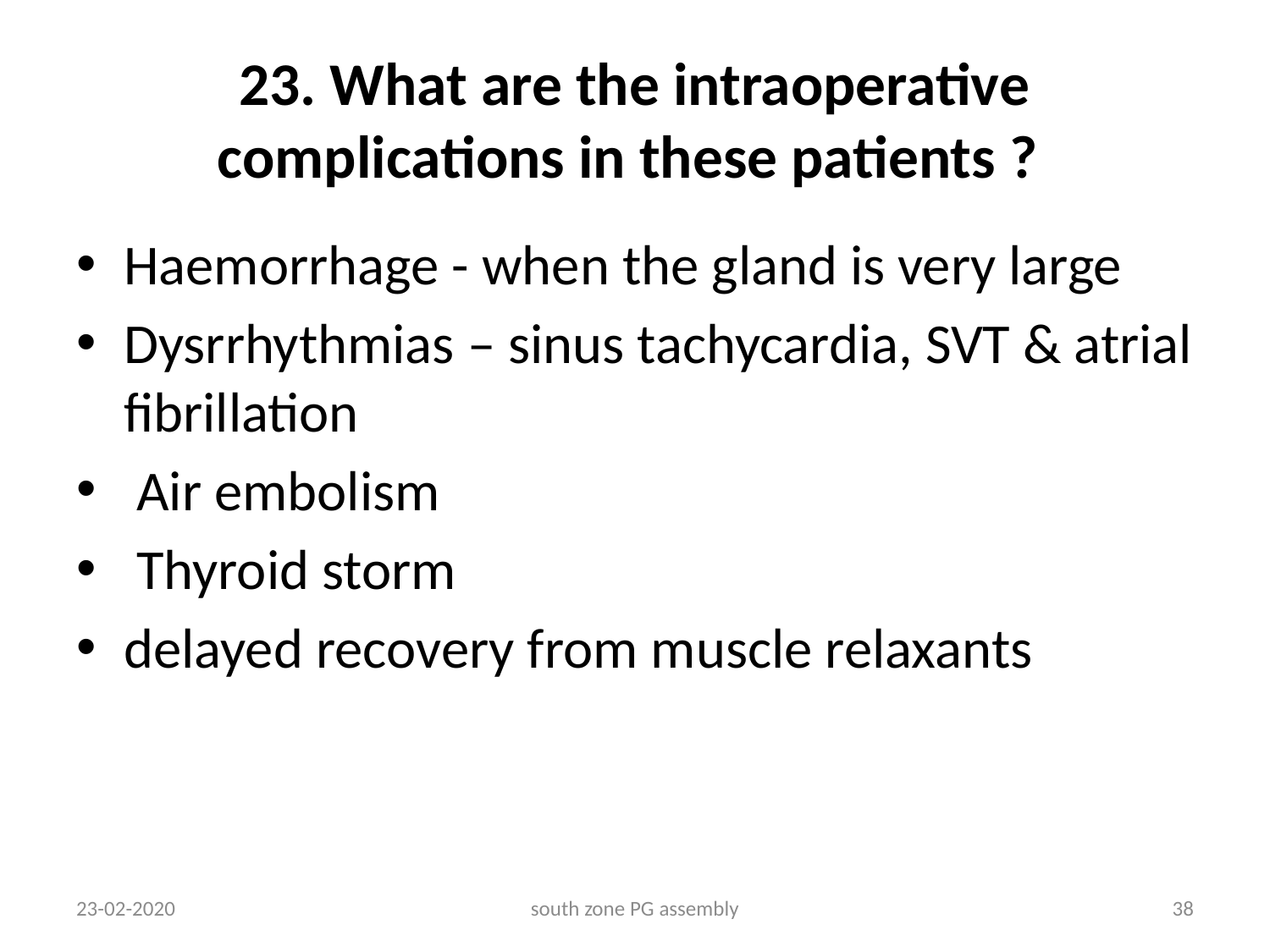

# 23. What are the intraoperative complications in these patients ?
Haemorrhage - when the gland is very large
Dysrrhythmias – sinus tachycardia, SVT & atrial fibrillation
 Air embolism
 Thyroid storm
delayed recovery from muscle relaxants

23-02-2020
south zone PG assembly
38